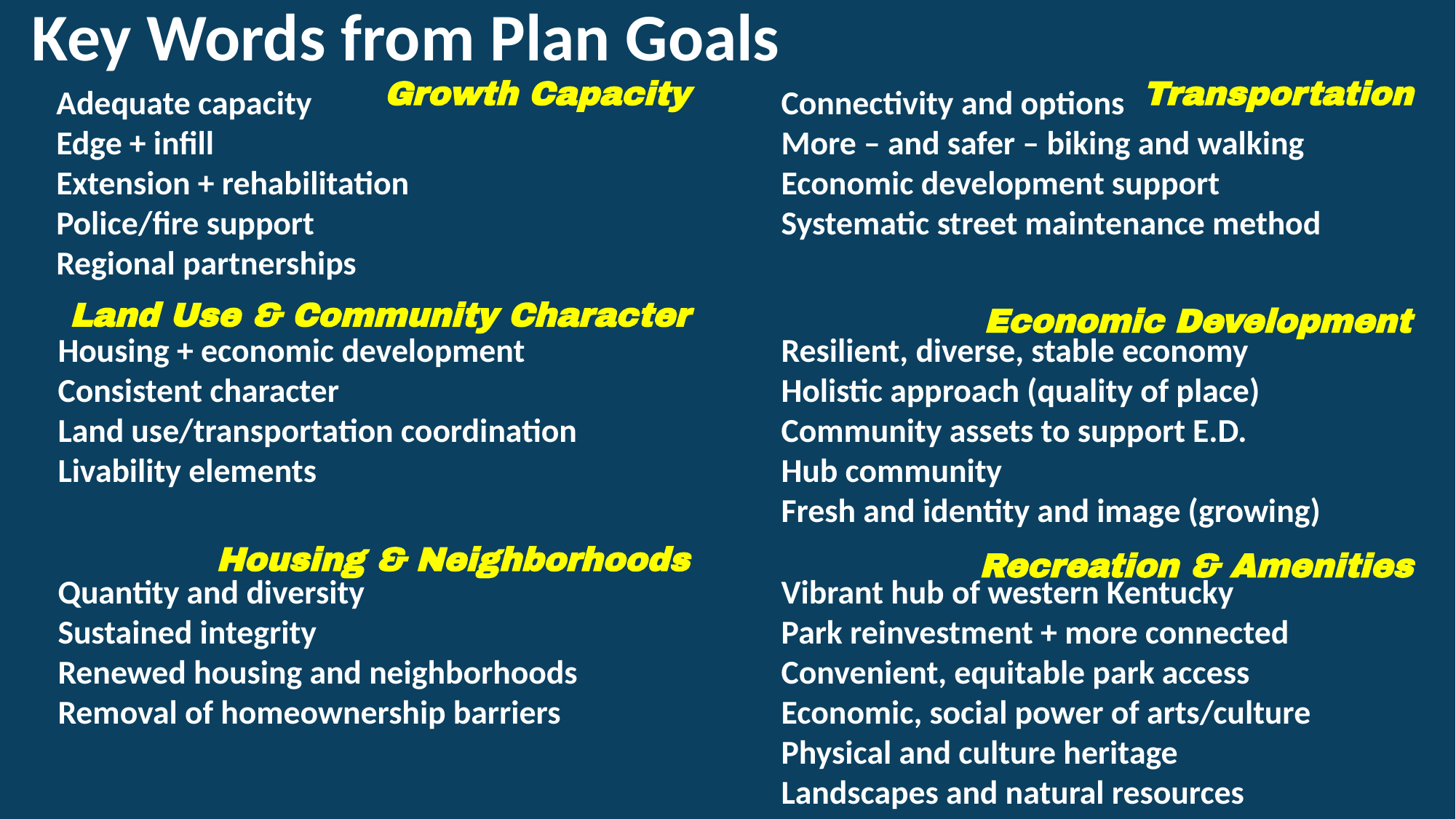

Key Words from Plan Goals
Growth Capacity
Transportation
Connectivity and options
More – and safer – biking and walking
Economic development support
Systematic street maintenance method
Adequate capacity
Edge + infill
Extension + rehabilitation
Police/fire support
Regional partnerships
Economic Development
Land Use & Community Character
Housing + economic development
Consistent character
Land use/transportation coordination
Livability elements
Resilient, diverse, stable economy
Holistic approach (quality of place)
Community assets to support E.D.
Hub community
Fresh and identity and image (growing)
Recreation & Amenities
Housing & Neighborhoods
Vibrant hub of western Kentucky
Park reinvestment + more connected
Convenient, equitable park access
Economic, social power of arts/culture
Physical and culture heritage
Landscapes and natural resources
Quantity and diversity
Sustained integrity
Renewed housing and neighborhoods
Removal of homeownership barriers